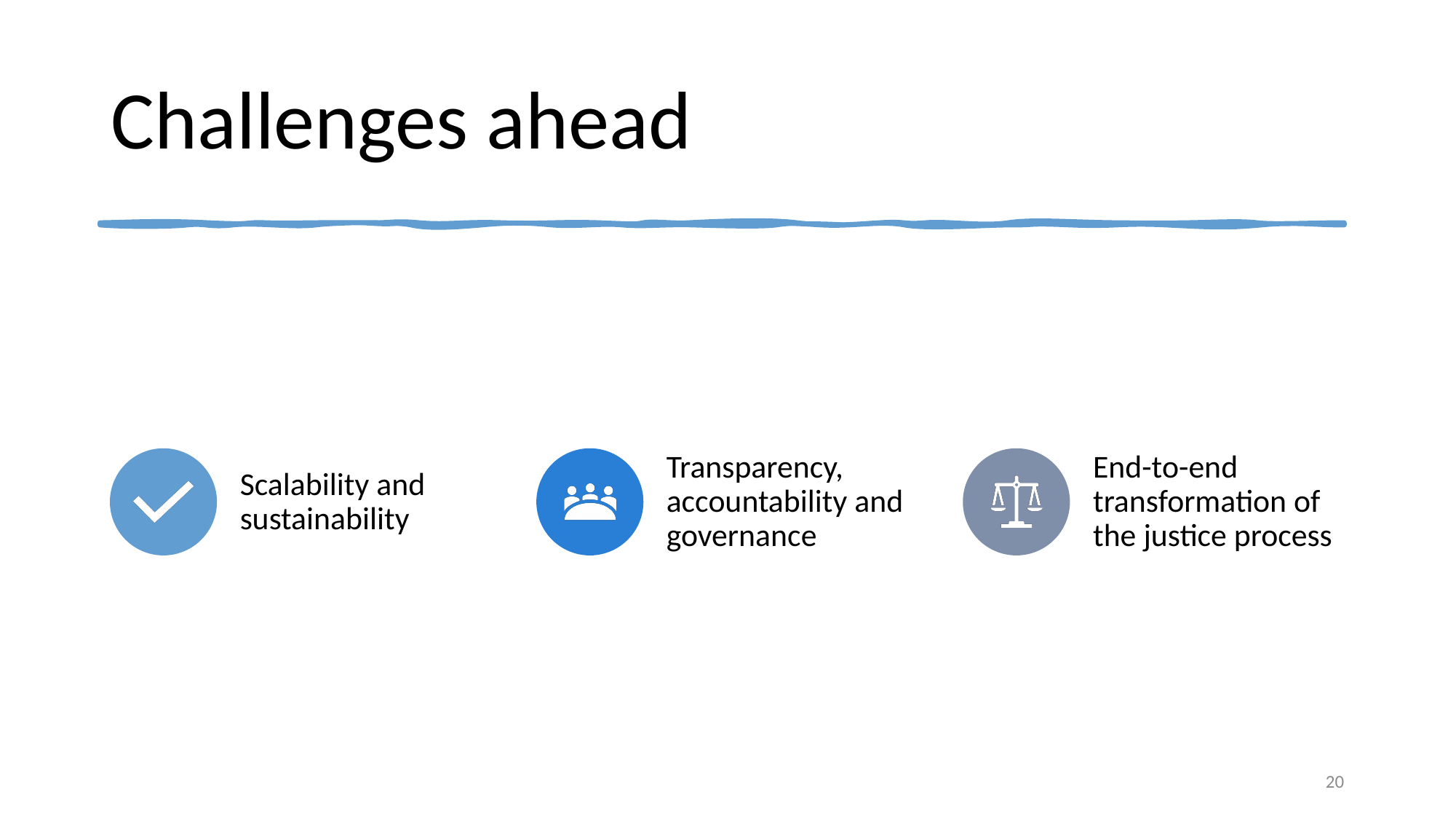

# Challenges ahead

Scalability and sustainability
Transparency, accountability and governance
End-to-end transformation of the justice process
20